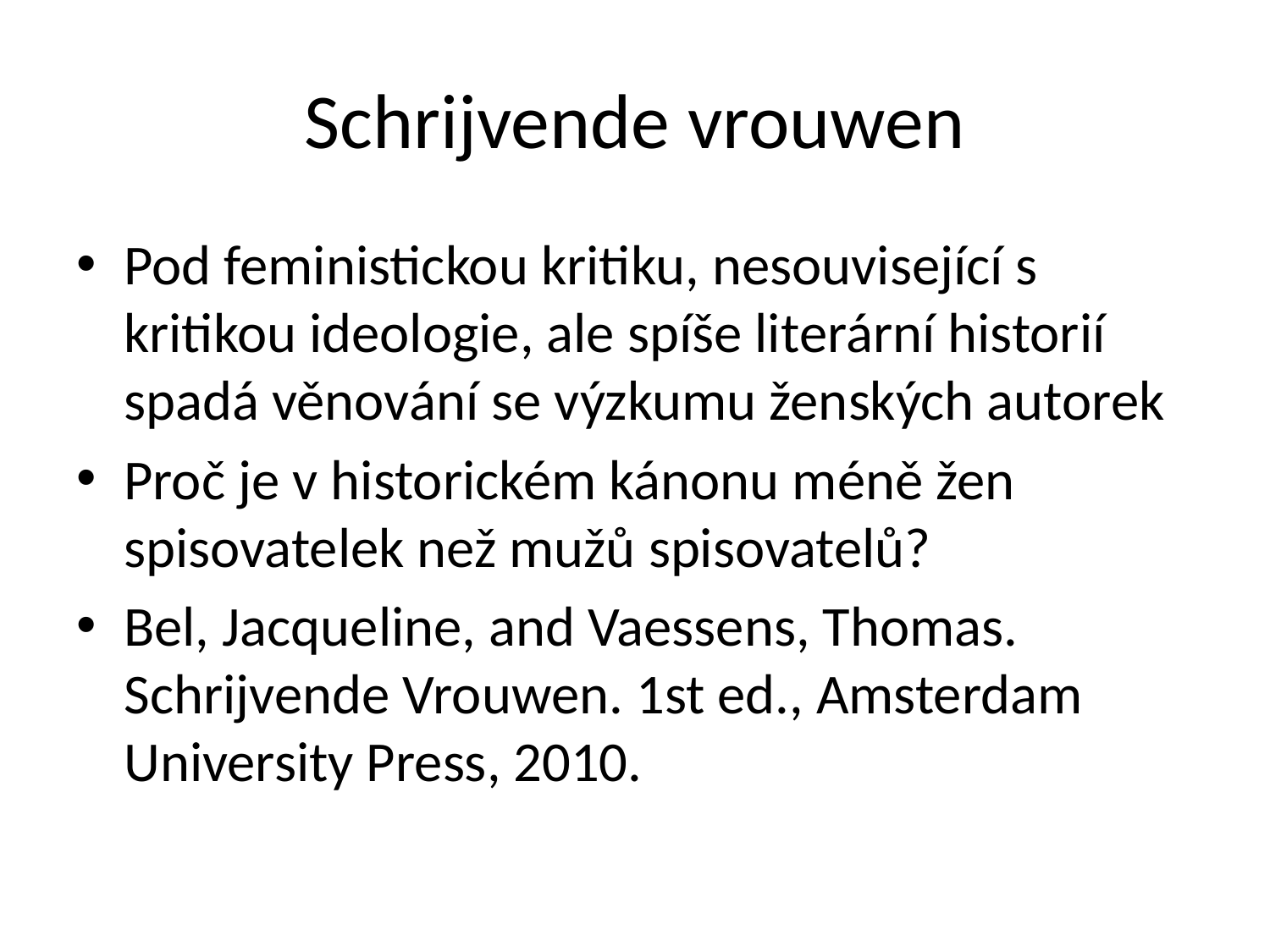

# Schrijvende vrouwen
Pod feministickou kritiku, nesouvisející s kritikou ideologie, ale spíše literární historií spadá věnování se výzkumu ženských autorek
Proč je v historickém kánonu méně žen spisovatelek než mužů spisovatelů?
Bel, Jacqueline, and Vaessens, Thomas. Schrijvende Vrouwen. 1st ed., Amsterdam University Press, 2010.